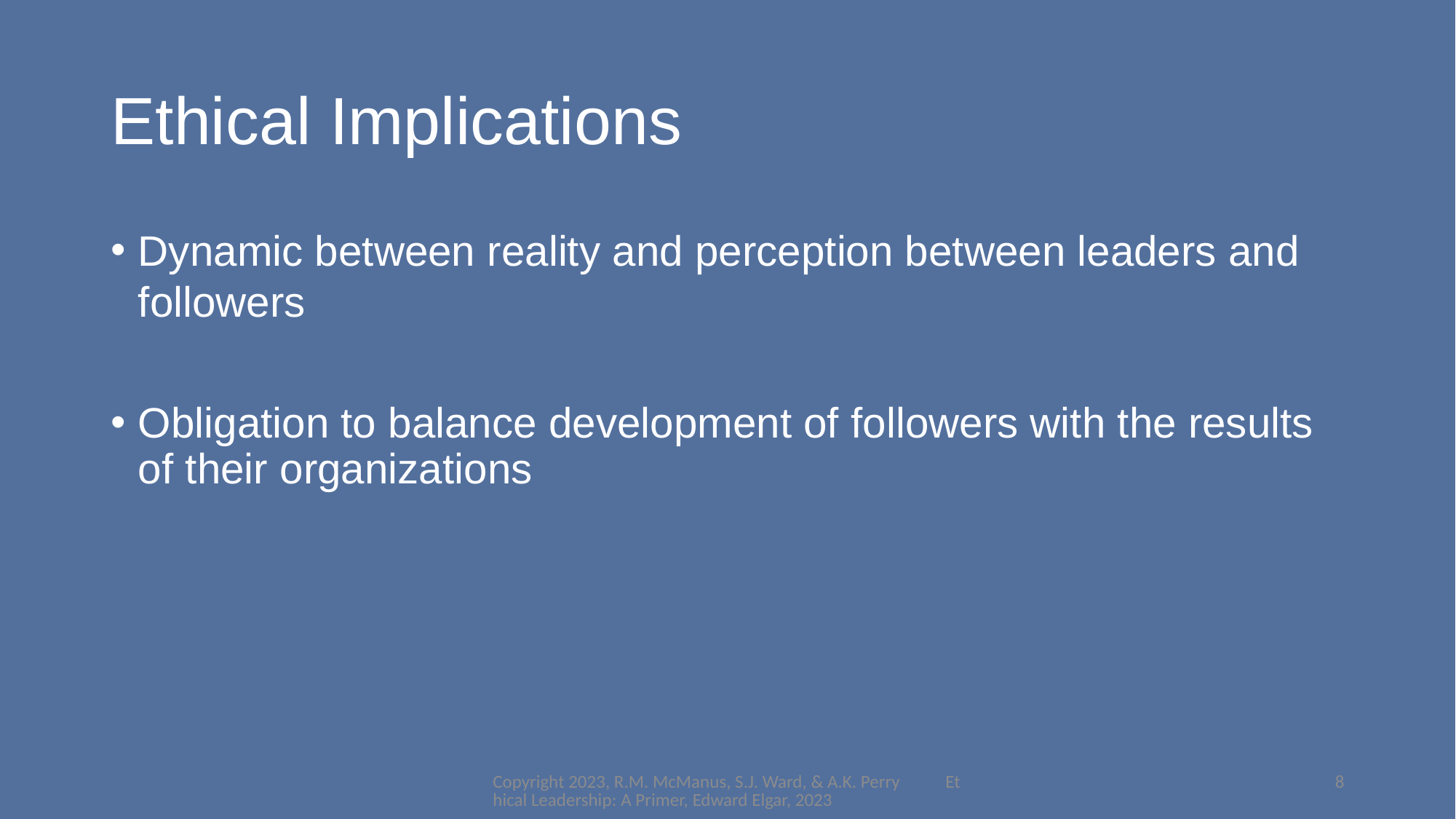

# Ethical Implications
Dynamic between reality and perception between leaders and followers

Obligation to balance development of followers with the results of their organizations

Copyright 2023, R.M. McManus, S.J. Ward, & A.K. Perry           Ethical Leadership: A Primer, Edward Elgar, 2023
8